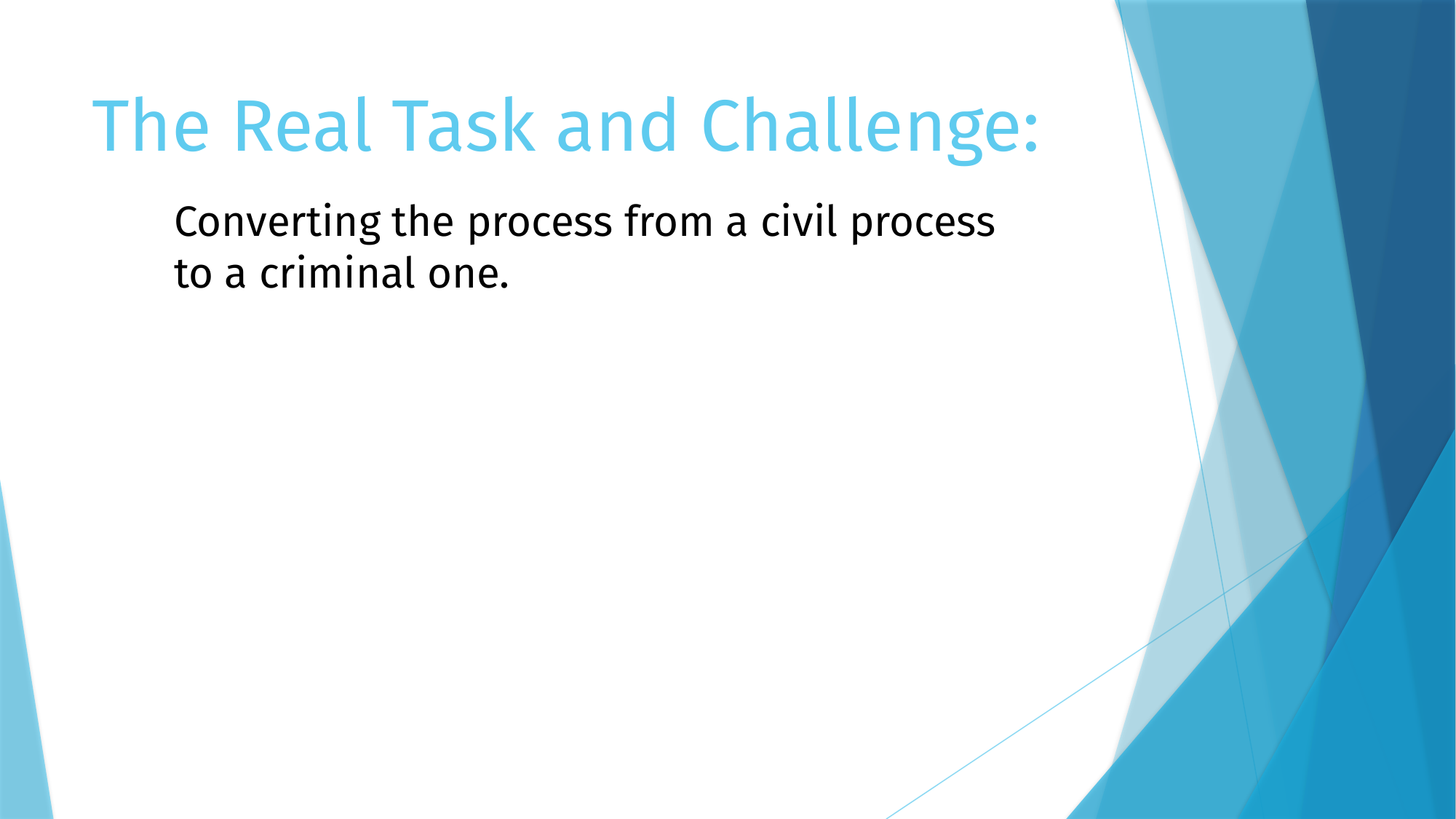

# The Real Task and Challenge:
Converting the process from a civil process to a criminal one.